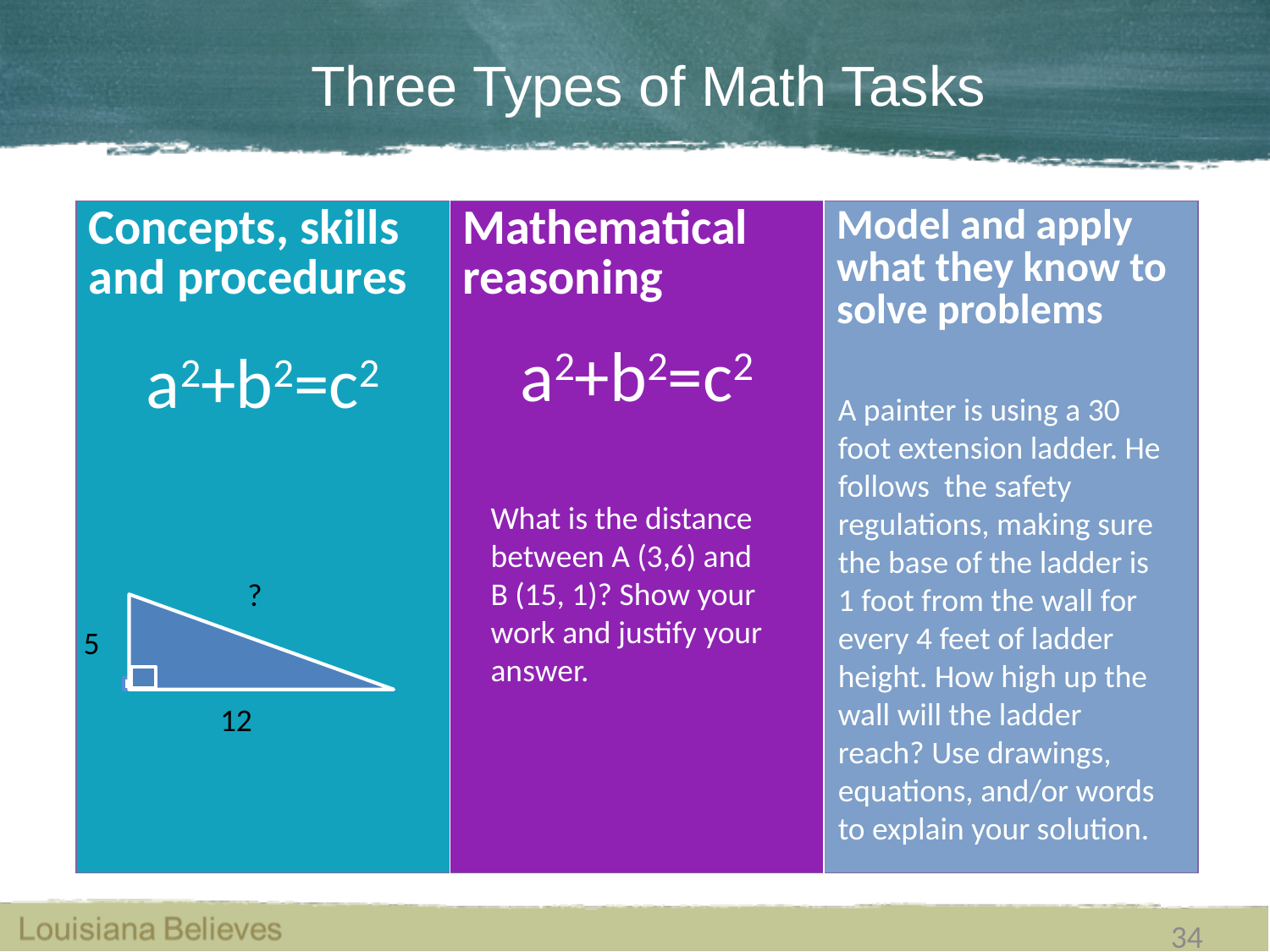

# Three Types of Math Tasks
| Concepts, skills and procedures a2+b2=c2 | Mathematical reasoning a2+b2=c2 | Model and apply what they know to solve problems |
| --- | --- | --- |
A painter is using a 30 foot extension ladder. He follows  the safety regulations, making sure the base of the ladder is
1 foot from the wall for every 4 feet of ladder height. How high up the wall will the ladder reach? Use drawings, equations, and/or words  to explain your solution.
What is the distance between A (3,6) and
B (15, 1)? Show your work and justify your answer.
?

5
12

34